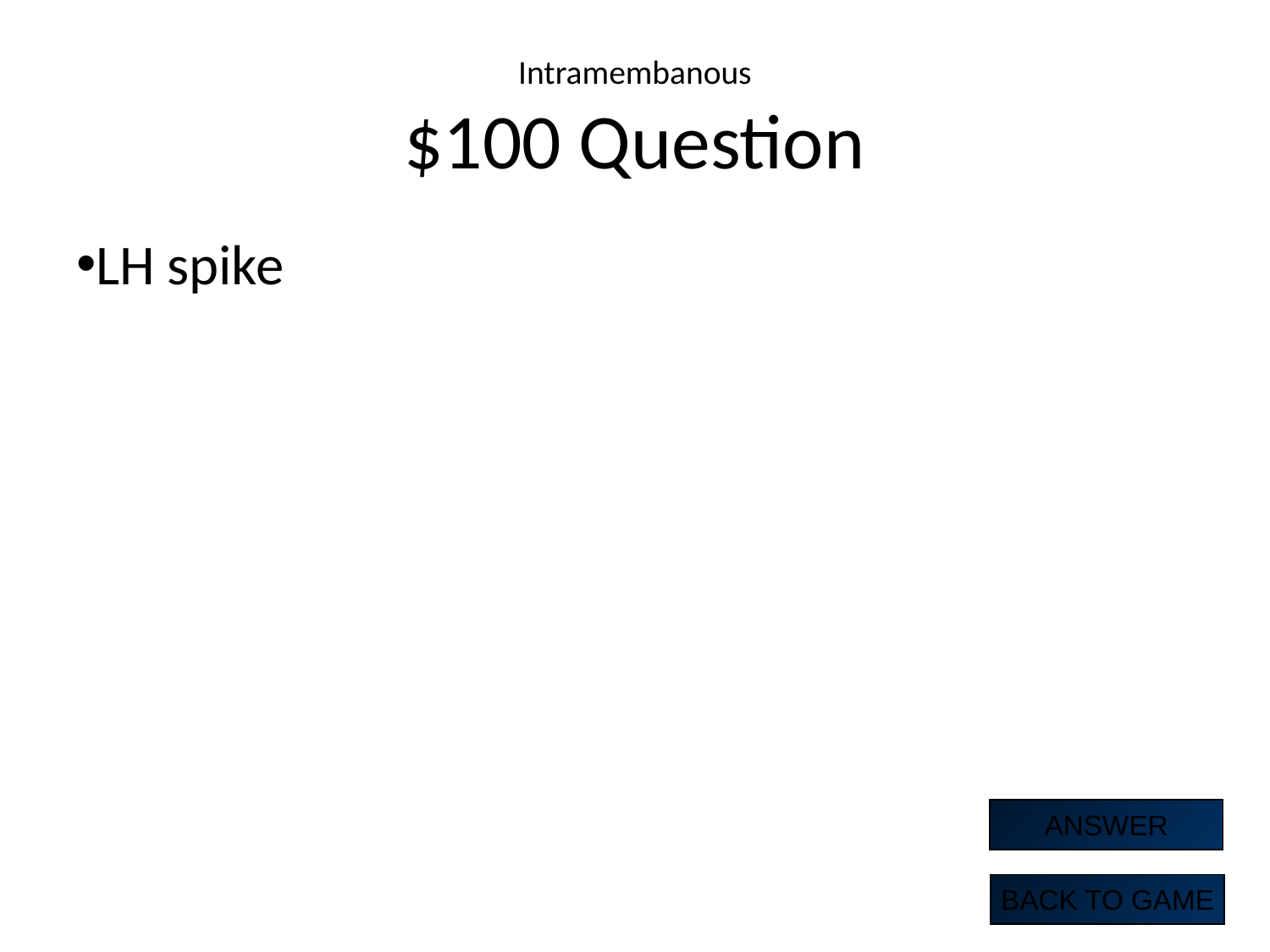

# Intramembanous $100 Question
LH spike
ANSWER
BACK TO GAME